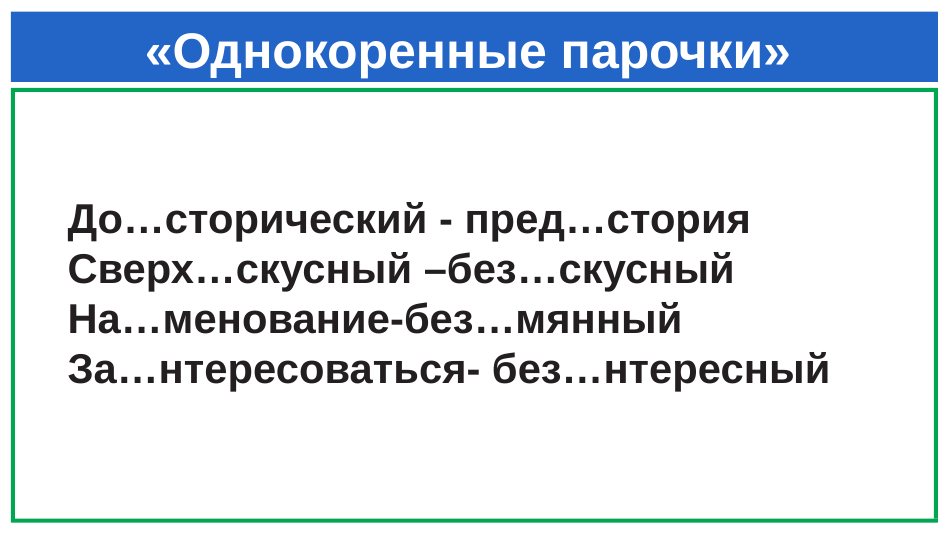

# «Однокоренные парочки»

До…сторический - пред…стория
Сверх…скусный –без…скусный
На…менование-без…мянный
За…нтересоваться- без…нтересный